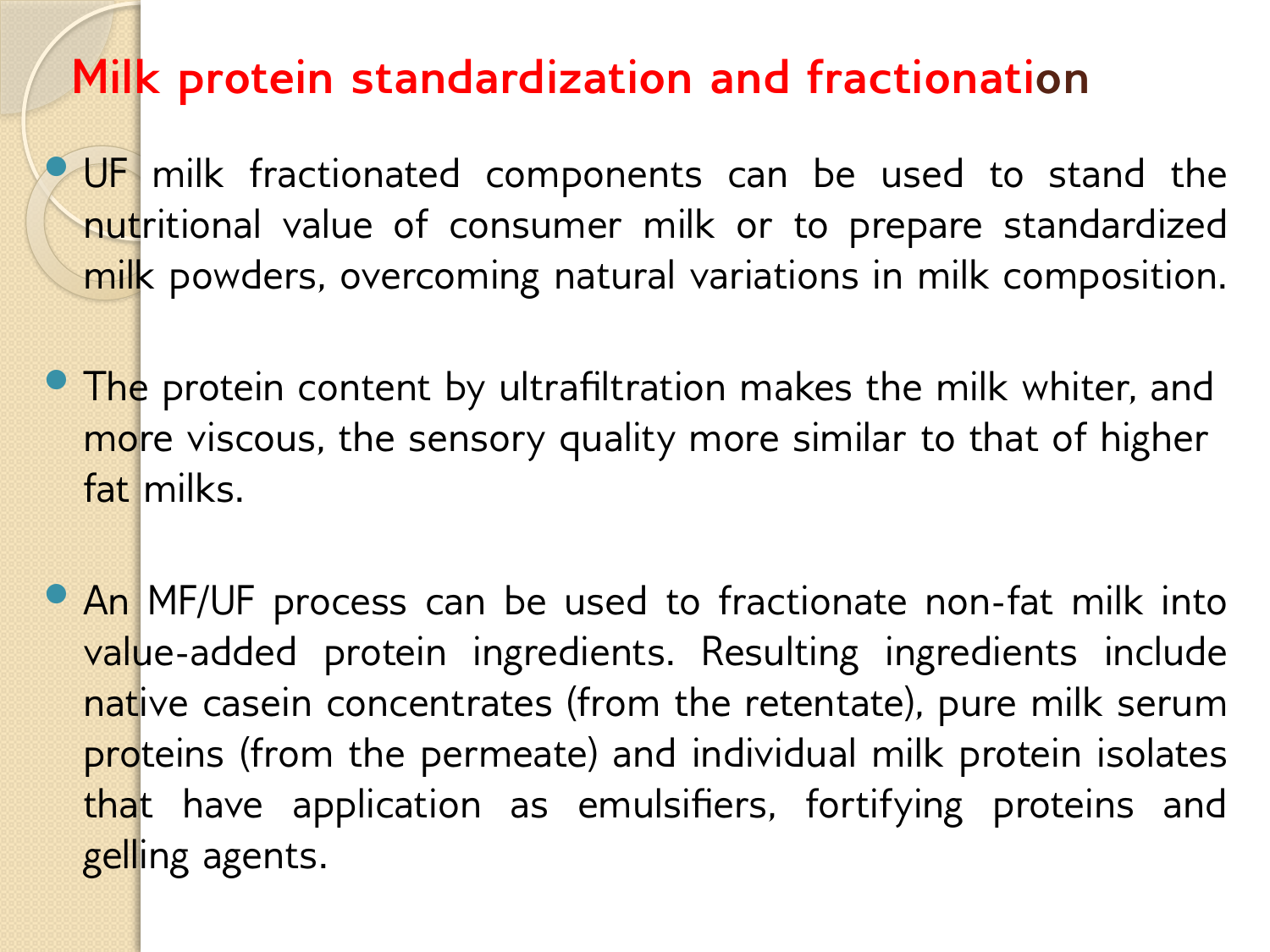

# Milk protein standardization and fractionation
UF milk fractionated components can be used to stand the nutritional value of consumer milk or to prepare standardized milk powders, overcoming natural variations in milk composition.
The protein content by ultrafiltration makes the milk whiter, and more viscous, the sensory quality more similar to that of higher fat milks.
An MF/UF process can be used to fractionate non-fat milk into value-added protein ingredients. Resulting ingredients include native casein concentrates (from the retentate), pure milk serum proteins (from the permeate) and individual milk protein isolates that have application as emulsifiers, fortifying proteins and gelling agents.